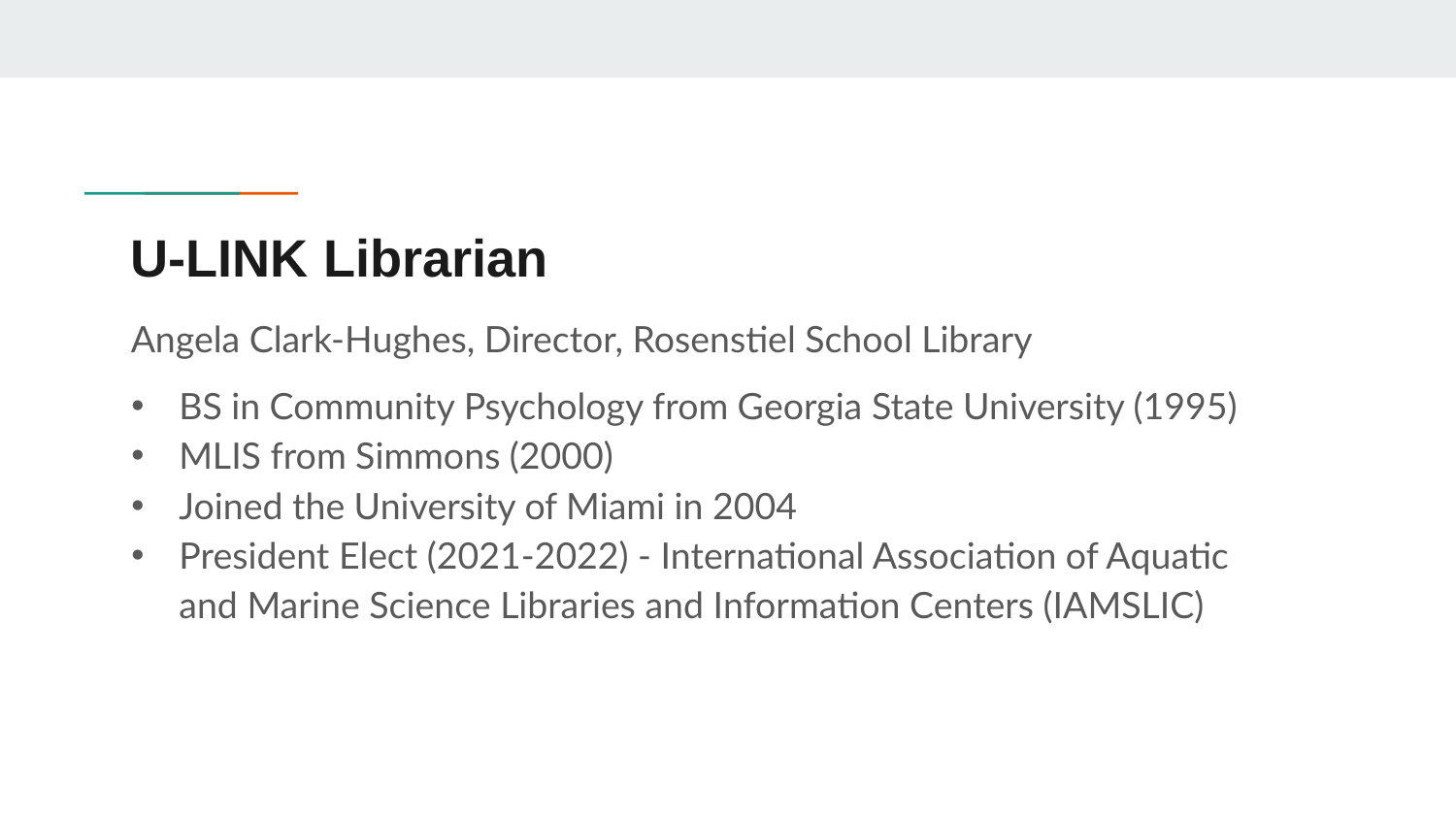

# U-LINK Librarian
Angela Clark-Hughes, Director, Rosenstiel School Library
BS in Community Psychology from Georgia State University (1995)
MLIS from Simmons (2000)
Joined the University of Miami in 2004
President Elect (2021-2022) - International Association of Aquatic and Marine Science Libraries and Information Centers (IAMSLIC)